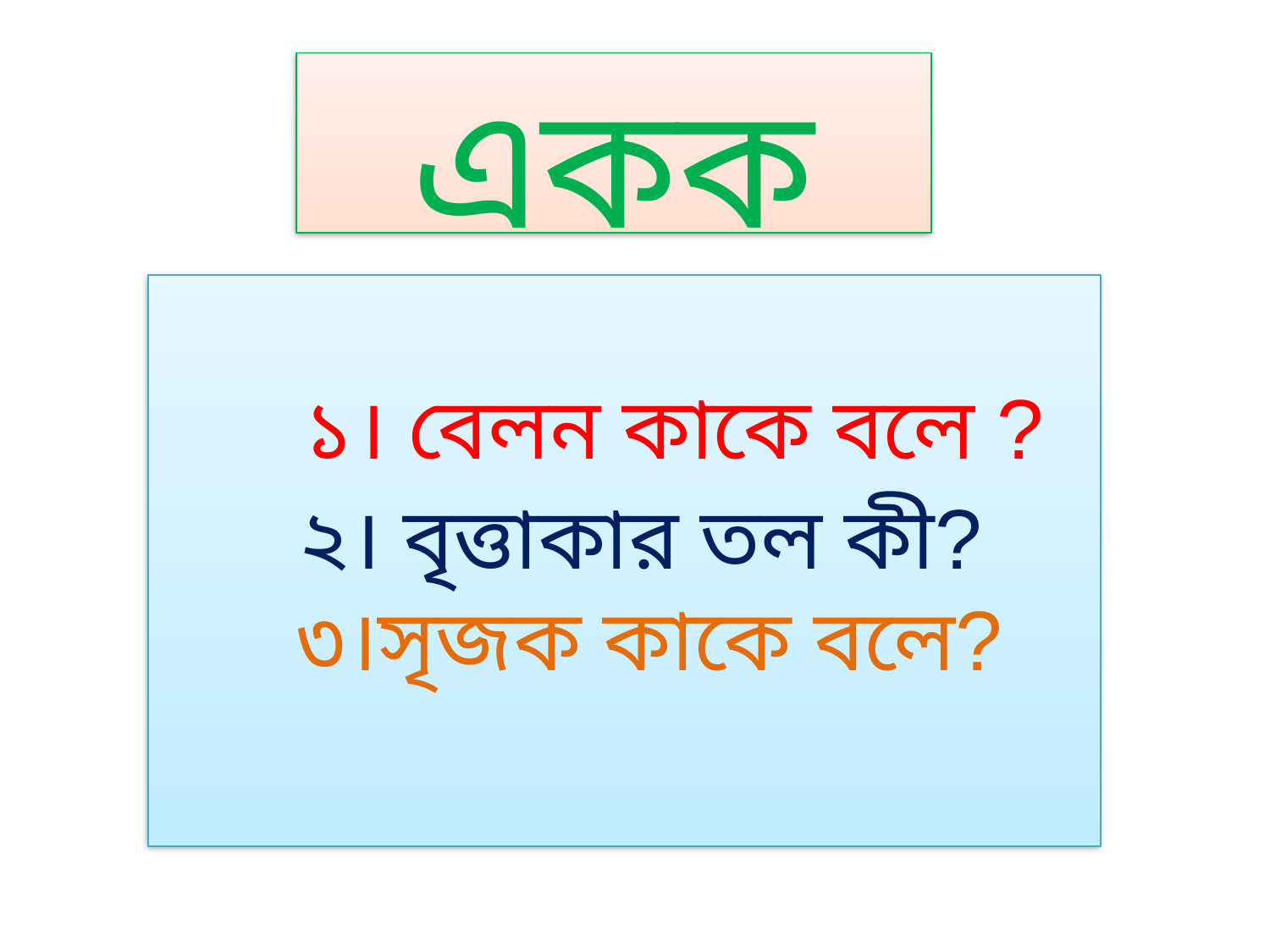

একক কাজ
   ১। বেলন কাকে বলে ?
  ২। বৃত্তাকার তল কী?
   ৩।সৃজক কাকে বলে?